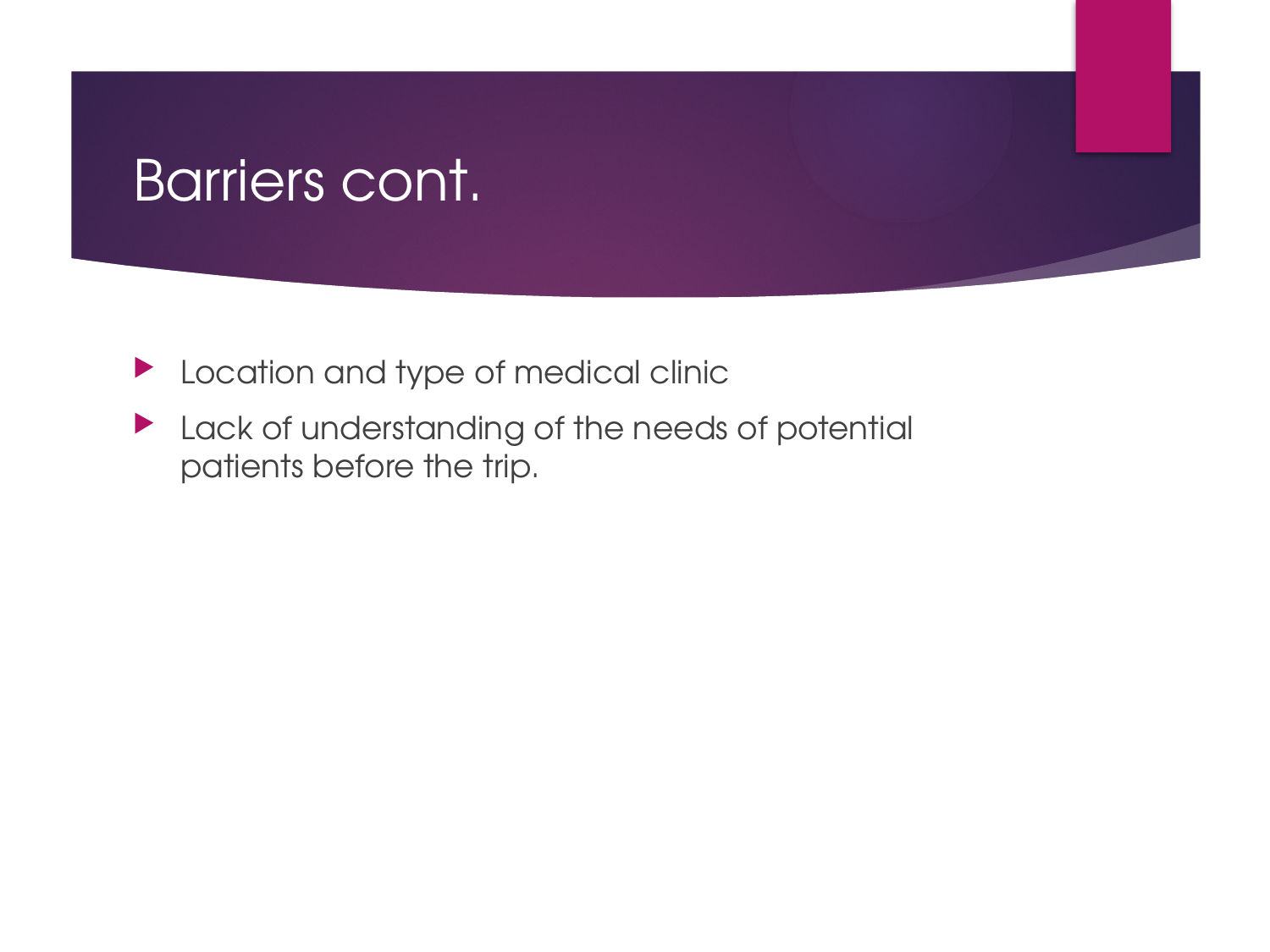

# Barriers cont.
Location and type of medical clinic
Lack of understanding of the needs of potential patients before the trip.